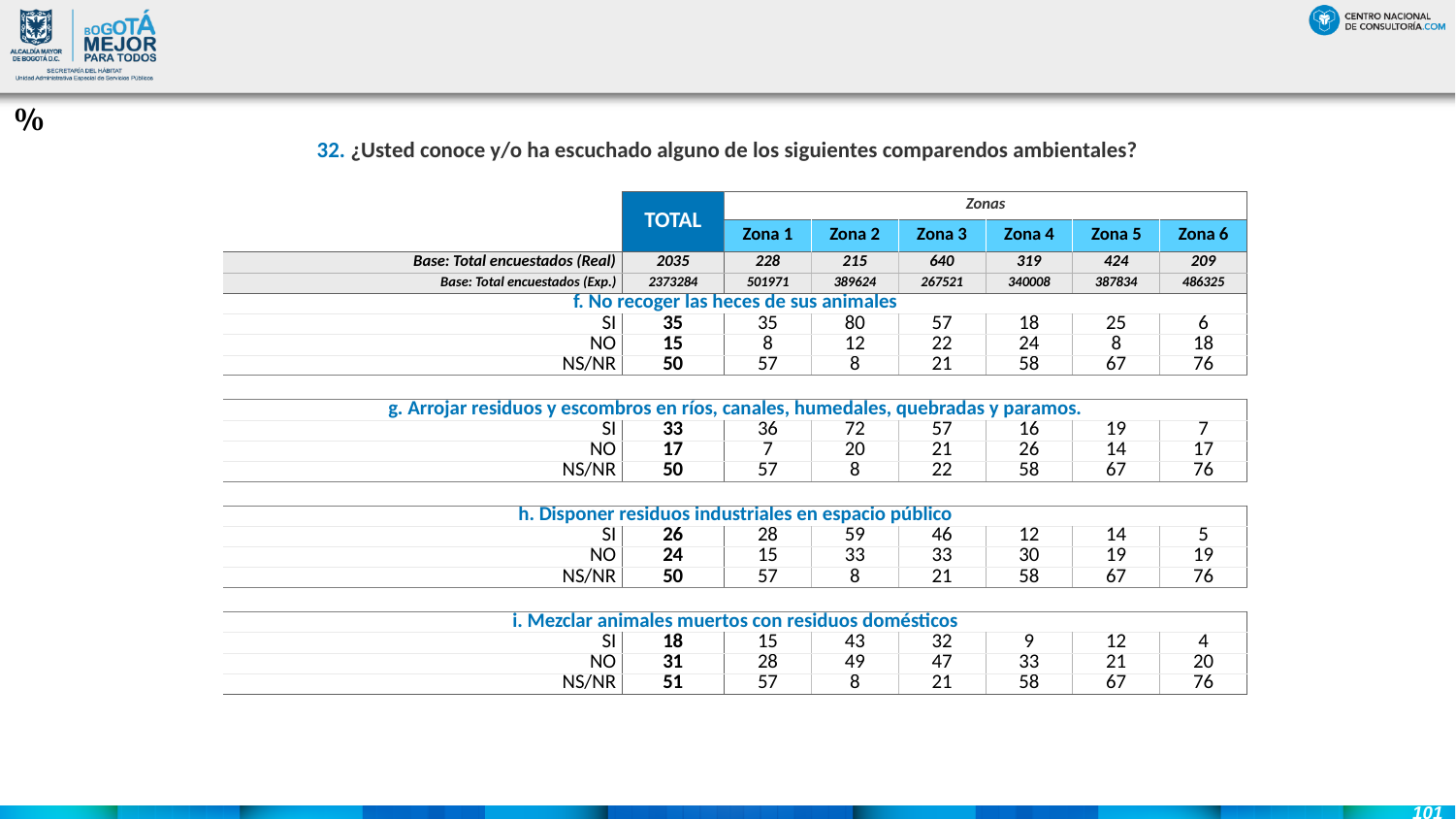

#
%
 32. ¿Usted conoce y/o ha escuchado alguno de los siguientes comparendos ambientales?
|  | TOTAL | Zonas |  |  |  |  |  |
| --- | --- | --- | --- | --- | --- | --- | --- |
|  |  | Zona 1 | Zona 2 | Zona 3 | Zona 4 | Zona 5 | Zona 6 |
| Base: Total encuestados (Real) | 2035 | 228 | 215 | 640 | 319 | 424 | 209 |
| Base: Total encuestados (Exp.) | 2373284 | 501971 | 389624 | 267521 | 340008 | 387834 | 486325 |
| f. No recoger las heces de sus animales |  |  |  |  |  |  |  |
| SI | 35 | 35 | 80 | 57 | 18 | 25 | 6 |
| NO | 15 | 8 | 12 | 22 | 24 | 8 | 18 |
| NS/NR | 50 | 57 | 8 | 21 | 58 | 67 | 76 |
|  |  |  |  |  |  |  |  |
| g. Arrojar residuos y escombros en ríos, canales, humedales, quebradas y paramos. |  |  |  |  |  |  |  |
| SI | 33 | 36 | 72 | 57 | 16 | 19 | 7 |
| NO | 17 | 7 | 20 | 21 | 26 | 14 | 17 |
| NS/NR | 50 | 57 | 8 | 22 | 58 | 67 | 76 |
|  |  |  |  |  |  |  |  |
| h. Disponer residuos industriales en espacio público |  |  |  |  |  |  |  |
| SI | 26 | 28 | 59 | 46 | 12 | 14 | 5 |
| NO | 24 | 15 | 33 | 33 | 30 | 19 | 19 |
| NS/NR | 50 | 57 | 8 | 21 | 58 | 67 | 76 |
|  |  |  |  |  |  |  |  |
| i. Mezclar animales muertos con residuos domésticos |  |  |  |  |  |  |  |
| SI | 18 | 15 | 43 | 32 | 9 | 12 | 4 |
| NO | 31 | 28 | 49 | 47 | 33 | 21 | 20 |
| NS/NR | 51 | 57 | 8 | 21 | 58 | 67 | 76 |
101